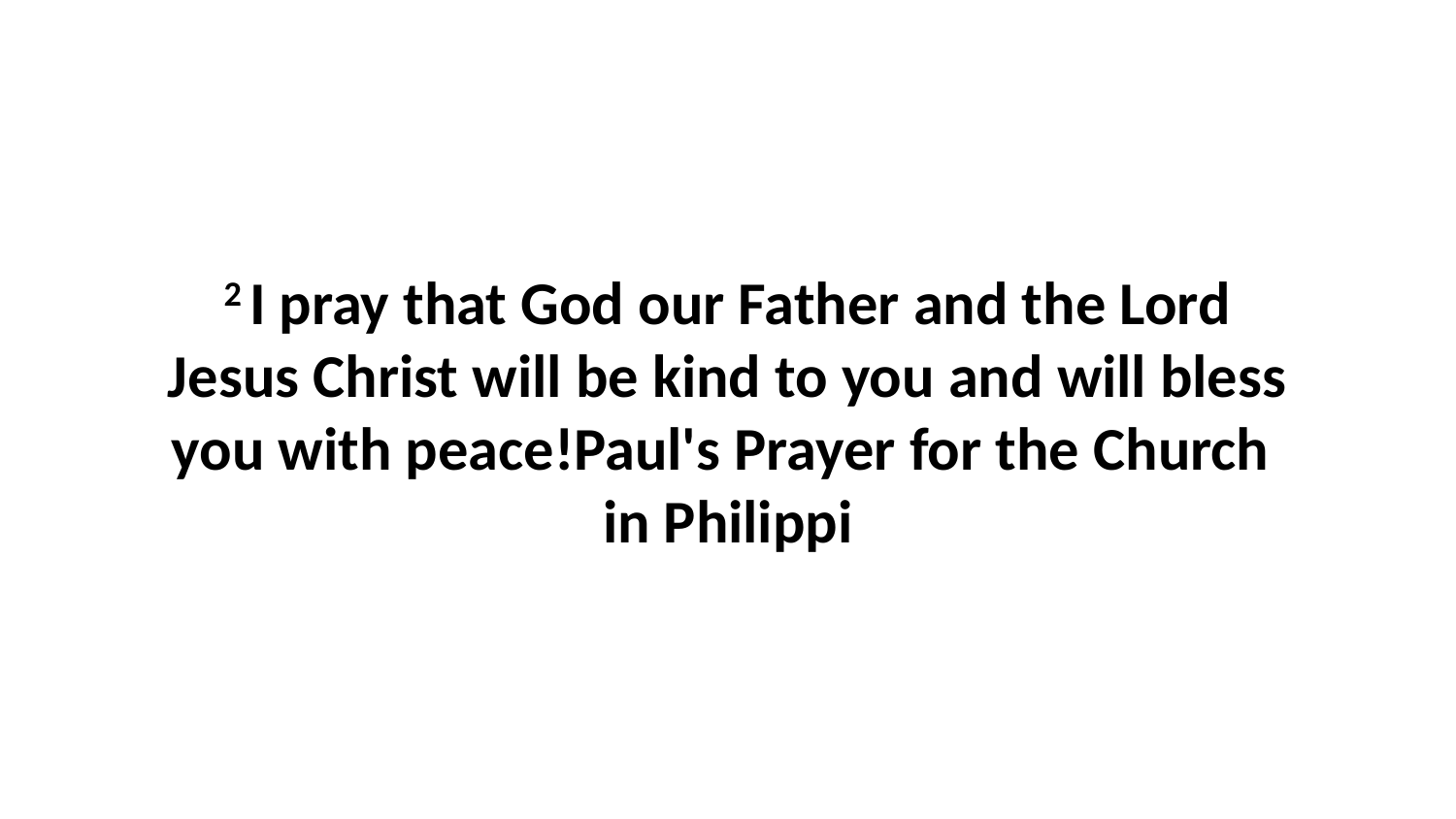

2 I pray that God our Father and the Lord Jesus Christ will be kind to you and will bless you with peace!Paul's Prayer for the Church  in Philippi